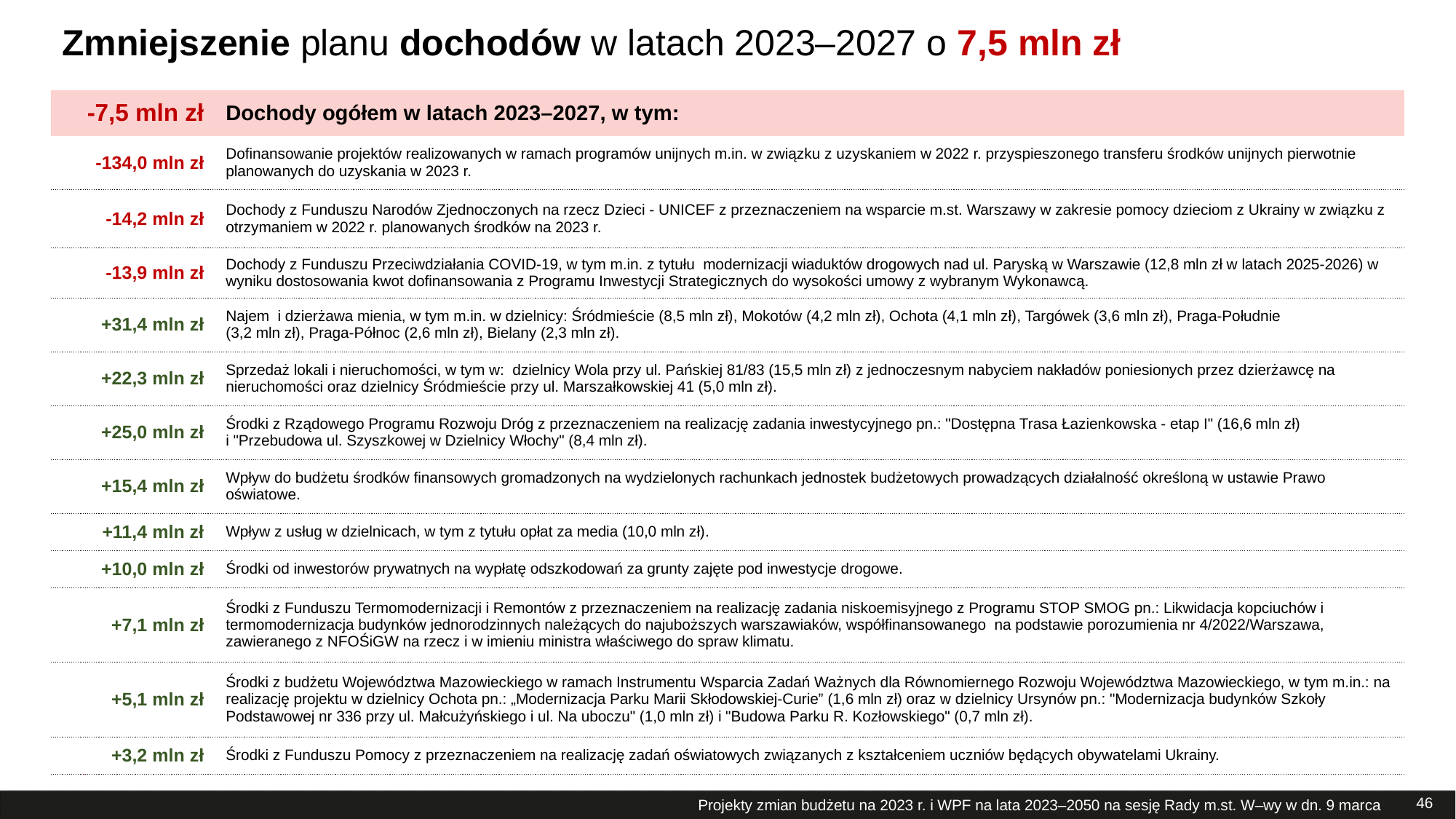

# Zmniejszenie planu dochodów w latach 2023–2027 o 7,5 mln zł
| -7,5 mln zł | Dochody ogółem w latach 2023–2027, w tym: |
| --- | --- |
| -134,0 mln zł | Dofinansowanie projektów realizowanych w ramach programów unijnych m.in. w związku z uzyskaniem w 2022 r. przyspieszonego transferu środków unijnych pierwotnie planowanych do uzyskania w 2023 r. |
| -14,2 mln zł | Dochody z Funduszu Narodów Zjednoczonych na rzecz Dzieci - UNICEF z przeznaczeniem na wsparcie m.st. Warszawy w zakresie pomocy dzieciom z Ukrainy w związku z otrzymaniem w 2022 r. planowanych środków na 2023 r. |
| -13,9 mln zł | Dochody z Funduszu Przeciwdziałania COVID-19, w tym m.in. z tytułu modernizacji wiaduktów drogowych nad ul. Paryską w Warszawie (12,8 mln zł w latach 2025-2026) w wyniku dostosowania kwot dofinansowania z Programu Inwestycji Strategicznych do wysokości umowy z wybranym Wykonawcą. |
| +31,4 mln zł | Najem i dzierżawa mienia, w tym m.in. w dzielnicy: Śródmieście (8,5 mln zł), Mokotów (4,2 mln zł), Ochota (4,1 mln zł), Targówek (3,6 mln zł), Praga-Południe (3,2 mln zł), Praga-Północ (2,6 mln zł), Bielany (2,3 mln zł). |
| +22,3 mln zł | Sprzedaż lokali i nieruchomości, w tym w: dzielnicy Wola przy ul. Pańskiej 81/83 (15,5 mln zł) z jednoczesnym nabyciem nakładów poniesionych przez dzierżawcę na nieruchomości oraz dzielnicy Śródmieście przy ul. Marszałkowskiej 41 (5,0 mln zł). |
| +25,0 mln zł | Środki z Rządowego Programu Rozwoju Dróg z przeznaczeniem na realizację zadania inwestycyjnego pn.: "Dostępna Trasa Łazienkowska - etap I" (16,6 mln zł) i "Przebudowa ul. Szyszkowej w Dzielnicy Włochy" (8,4 mln zł). |
| +15,4 mln zł | Wpływ do budżetu środków finansowych gromadzonych na wydzielonych rachunkach jednostek budżetowych prowadzących działalność określoną w ustawie Prawo oświatowe. |
| +11,4 mln zł | Wpływ z usług w dzielnicach, w tym z tytułu opłat za media (10,0 mln zł). |
| +10,0 mln zł | Środki od inwestorów prywatnych na wypłatę odszkodowań za grunty zajęte pod inwestycje drogowe. |
| +7,1 mln zł | Środki z Funduszu Termomodernizacji i Remontów z przeznaczeniem na realizację zadania niskoemisyjnego z Programu STOP SMOG pn.: Likwidacja kopciuchów i termomodernizacja budynków jednorodzinnych należących do najuboższych warszawiaków, współfinansowanego na podstawie porozumienia nr 4/2022/Warszawa, zawieranego z NFOŚiGW na rzecz i w imieniu ministra właściwego do spraw klimatu. |
| +5,1 mln zł | Środki z budżetu Województwa Mazowieckiego w ramach Instrumentu Wsparcia Zadań Ważnych dla Równomiernego Rozwoju Województwa Mazowieckiego, w tym m.in.: na realizację projektu w dzielnicy Ochota pn.: „Modernizacja Parku Marii Skłodowskiej-Curie” (1,6 mln zł) oraz w dzielnicy Ursynów pn.: "Modernizacja budynków Szkoły Podstawowej nr 336 przy ul. Małcużyńskiego i ul. Na uboczu" (1,0 mln zł) i "Budowa Parku R. Kozłowskiego" (0,7 mln zł). |
| +3,2 mln zł | Środki z Funduszu Pomocy z przeznaczeniem na realizację zadań oświatowych związanych z kształceniem uczniów będących obywatelami Ukrainy. |
46
Projekty zmian budżetu na 2023 r. i WPF na lata 2023–2050 na sesję Rady m.st. W–wy w dn. 9 marca